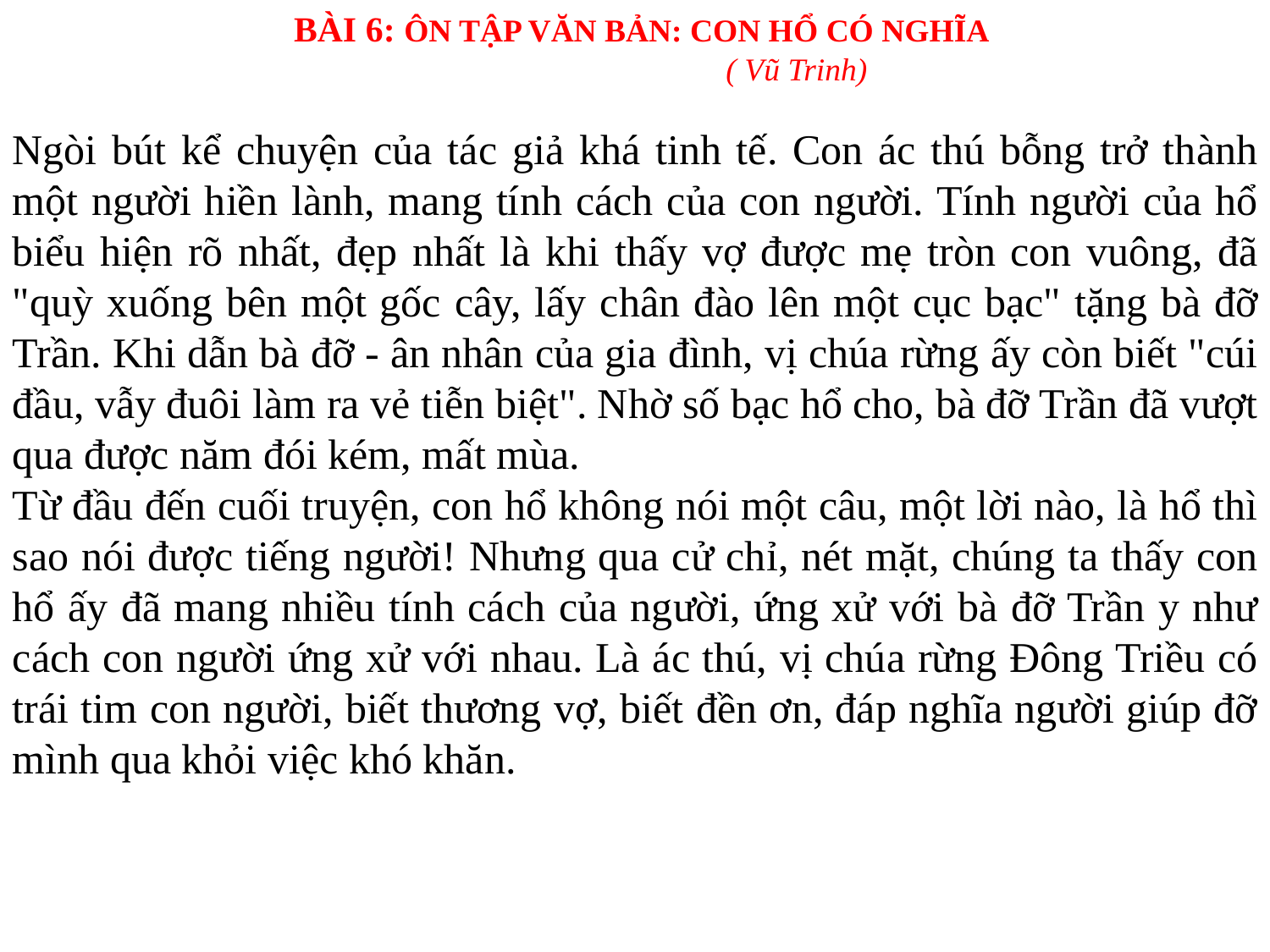

BÀI 6: ÔN TẬP VĂN BẢN: CON HỔ CÓ NGHĨA
       ( Vũ Trinh)

Ngòi bút kể chuyện của tác giả khá tinh tế. Con ác thú bỗng trở thành một người hiền lành, mang tính cách của con người. Tính người của hổ biểu hiện rõ nhất, đẹp nhất là khi thấy vợ được mẹ tròn con vuông, đã "quỳ xuống bên một gốc cây, lấy chân đào lên một cục bạc" tặng bà đỡ Trần. Khi dẫn bà đỡ - ân nhân của gia đình, vị chúa rừng ấy còn biết "cúi đầu, vẫy đuôi làm ra vẻ tiễn biệt". Nhờ số bạc hổ cho, bà đỡ Trần đã vượt qua được năm đói kém, mất mùa.
Từ đầu đến cuối truyện, con hổ không nói một câu, một lời nào, là hổ thì sao nói được tiếng người! Nhưng qua cử chỉ, nét mặt, chúng ta thấy con hổ ấy đã mang nhiều tính cách của người, ứng xử với bà đỡ Trần y như cách con người ứng xử với nhau. Là ác thú, vị chúa rừng Đông Triều có trái tim con người, biết thương vợ, biết đền ơn, đáp nghĩa người giúp đỡ mình qua khỏi việc khó khăn.